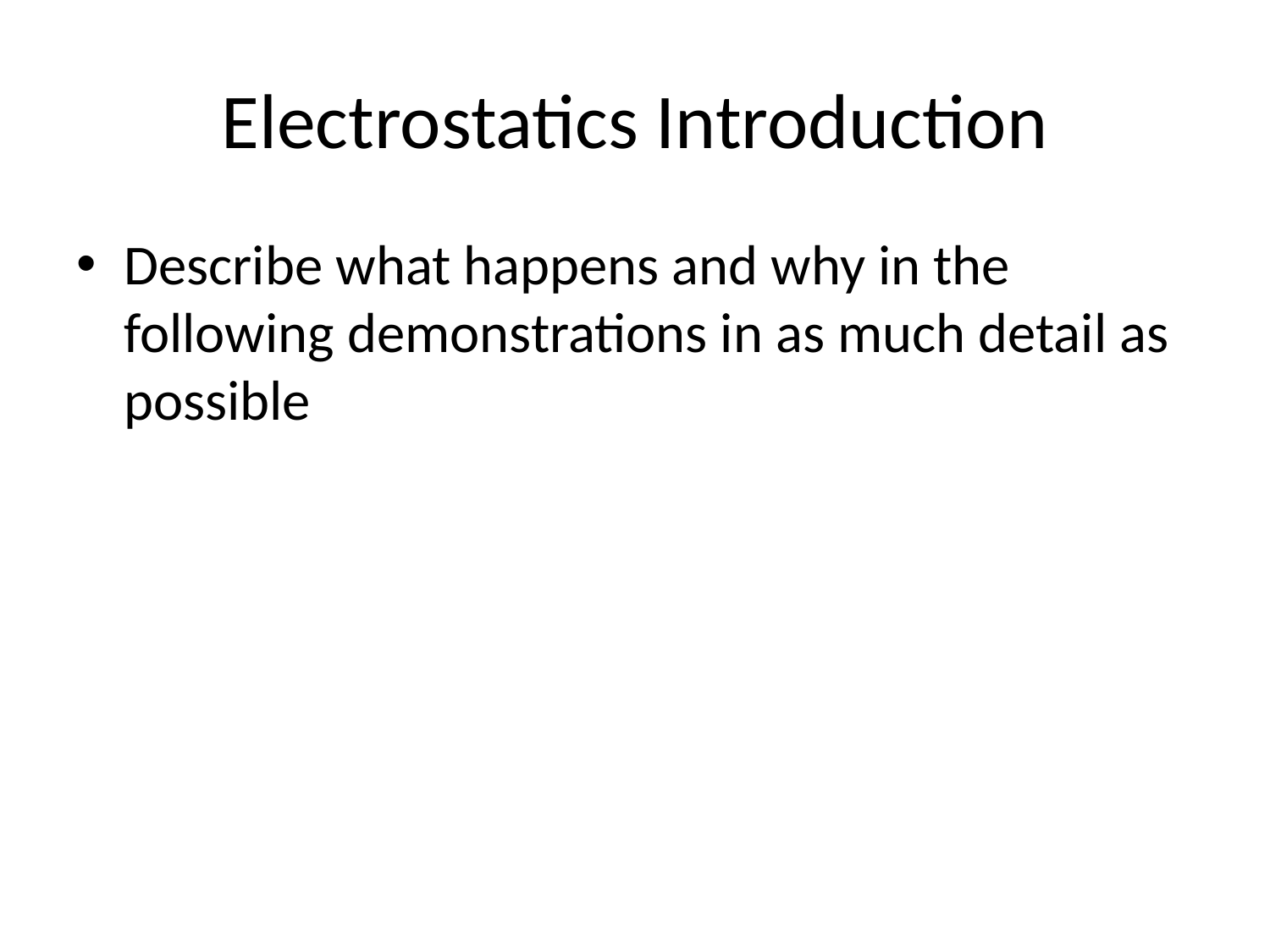

# Electrostatics Introduction
Describe what happens and why in the following demonstrations in as much detail as possible